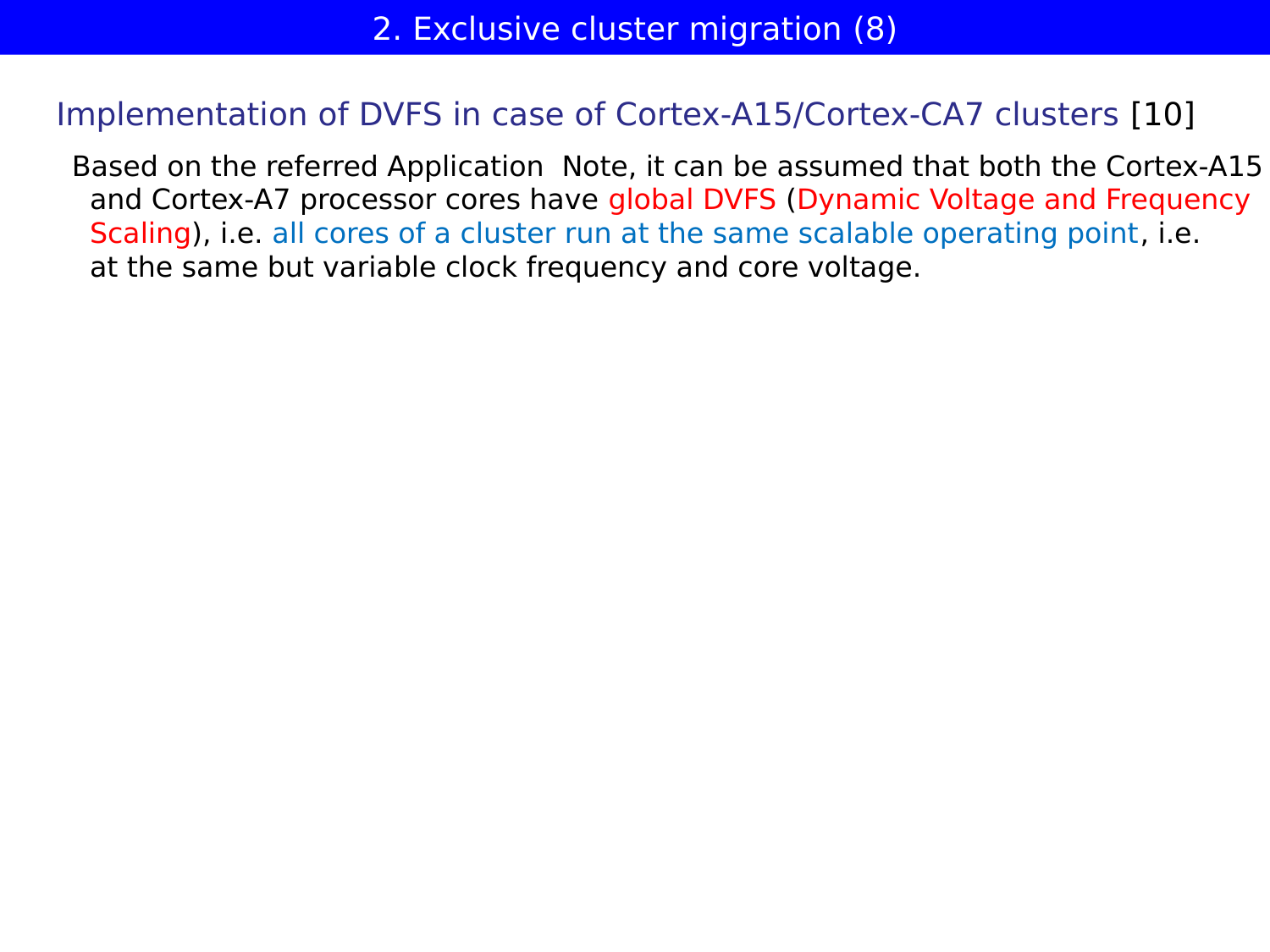

# 2. Exclusive cluster migration (8)
Implementation of DVFS in case of Cortex-A15/Cortex-CA7 clusters [10]
Based on the referred Application  Note, it can be assumed that both the Cortex-A15
  and Cortex-A7 processor cores have global DVFS (Dynamic Voltage and Frequency
  Scaling), i.e. all cores of a cluster run at the same scalable operating point, i.e.
  at the same but variable clock frequency and core voltage.